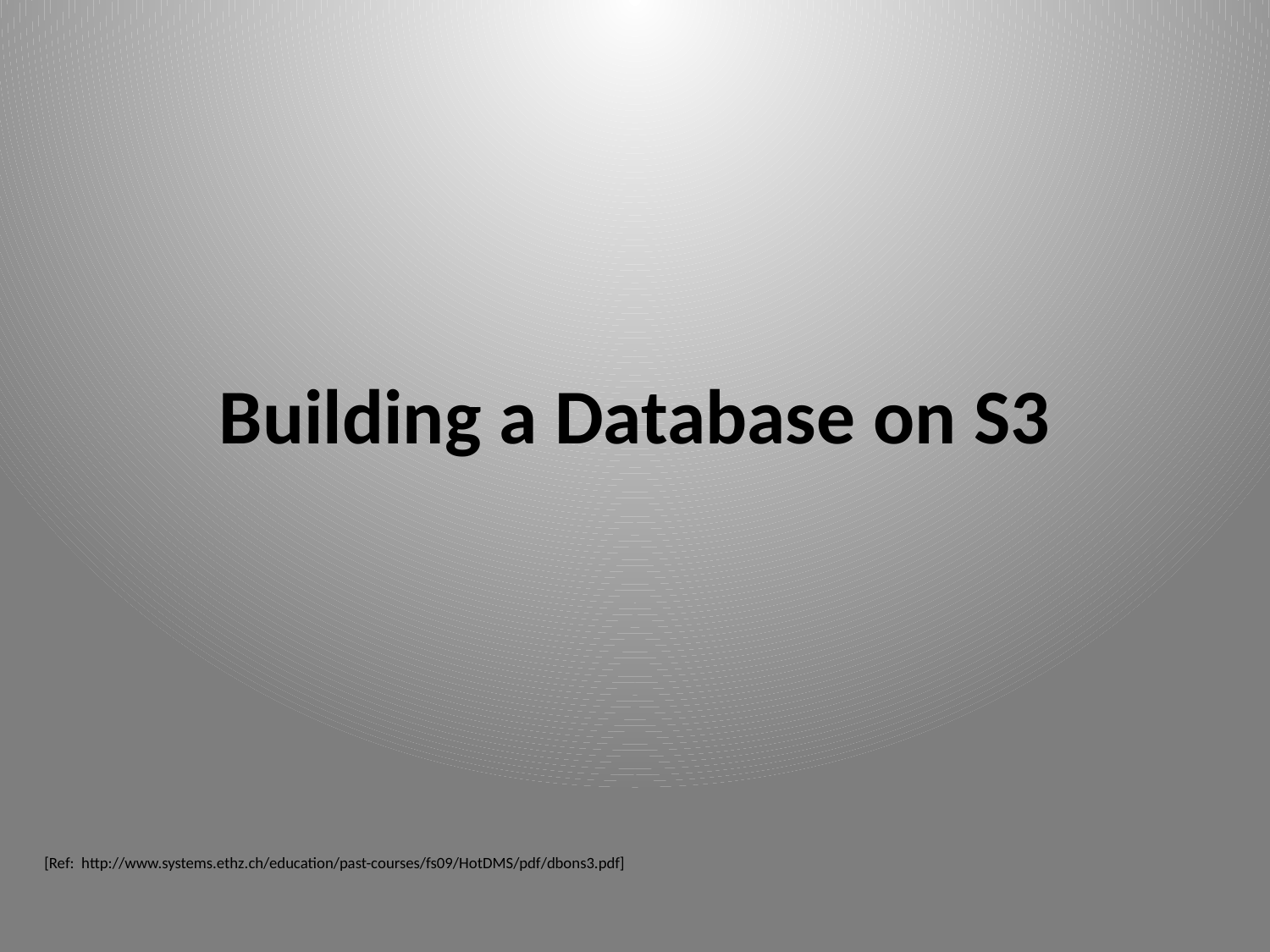

# Building a Database on S3
[Ref:  http://www.systems.ethz.ch/education/past-courses/fs09/HotDMS/pdf/dbons3.pdf]